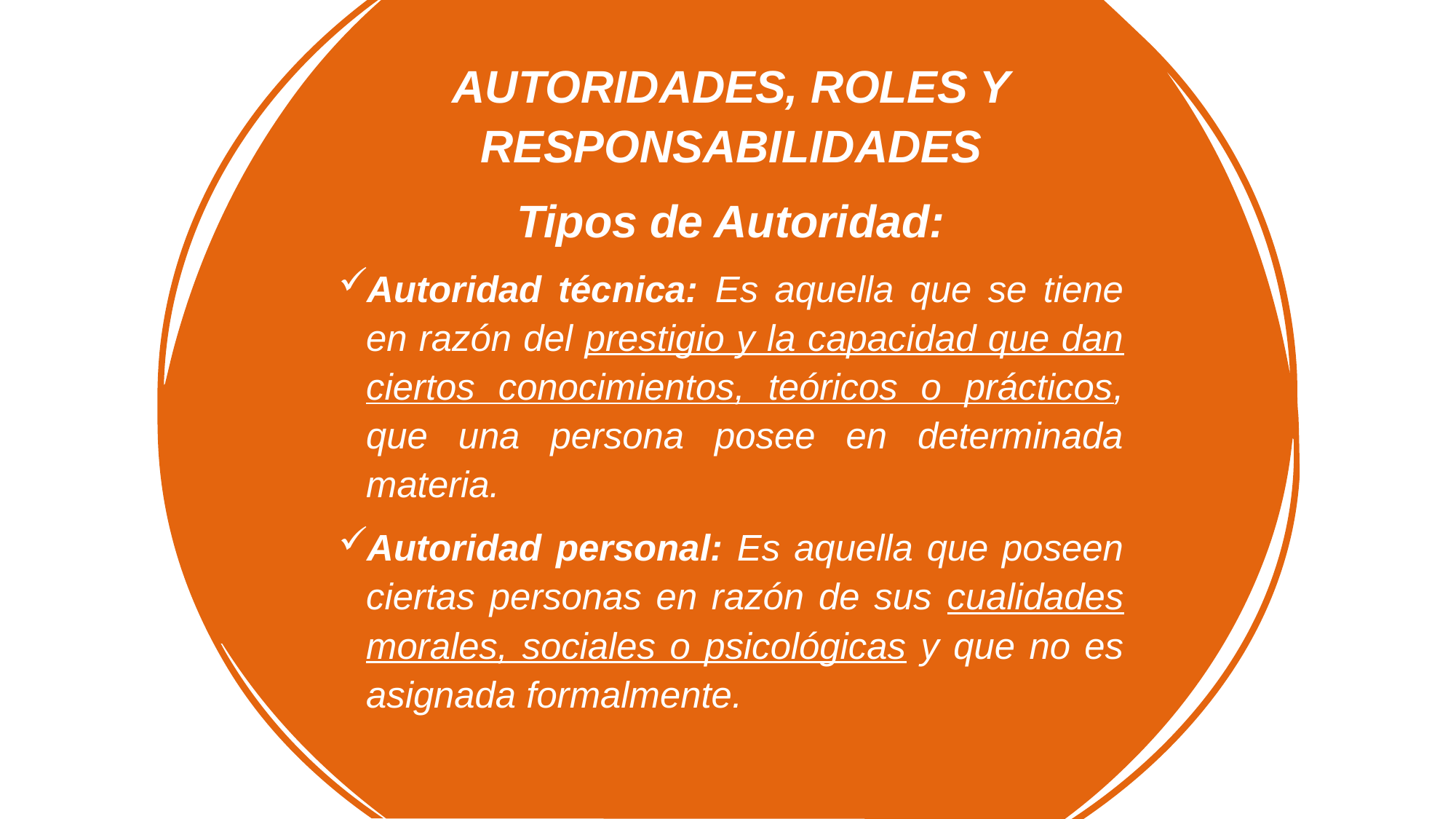

AUTORIDADES, ROLES Y RESPONSABILIDADES
Tipos de Autoridad:
Autoridad técnica: Es aquella que se tiene en razón del prestigio y la capacidad que dan ciertos conocimientos, teóricos o prácticos, que una persona posee en determinada materia.
Autoridad personal: Es aquella que poseen ciertas personas en razón de sus cualidades morales, sociales o psicológicas y que no es asignada formalmente.